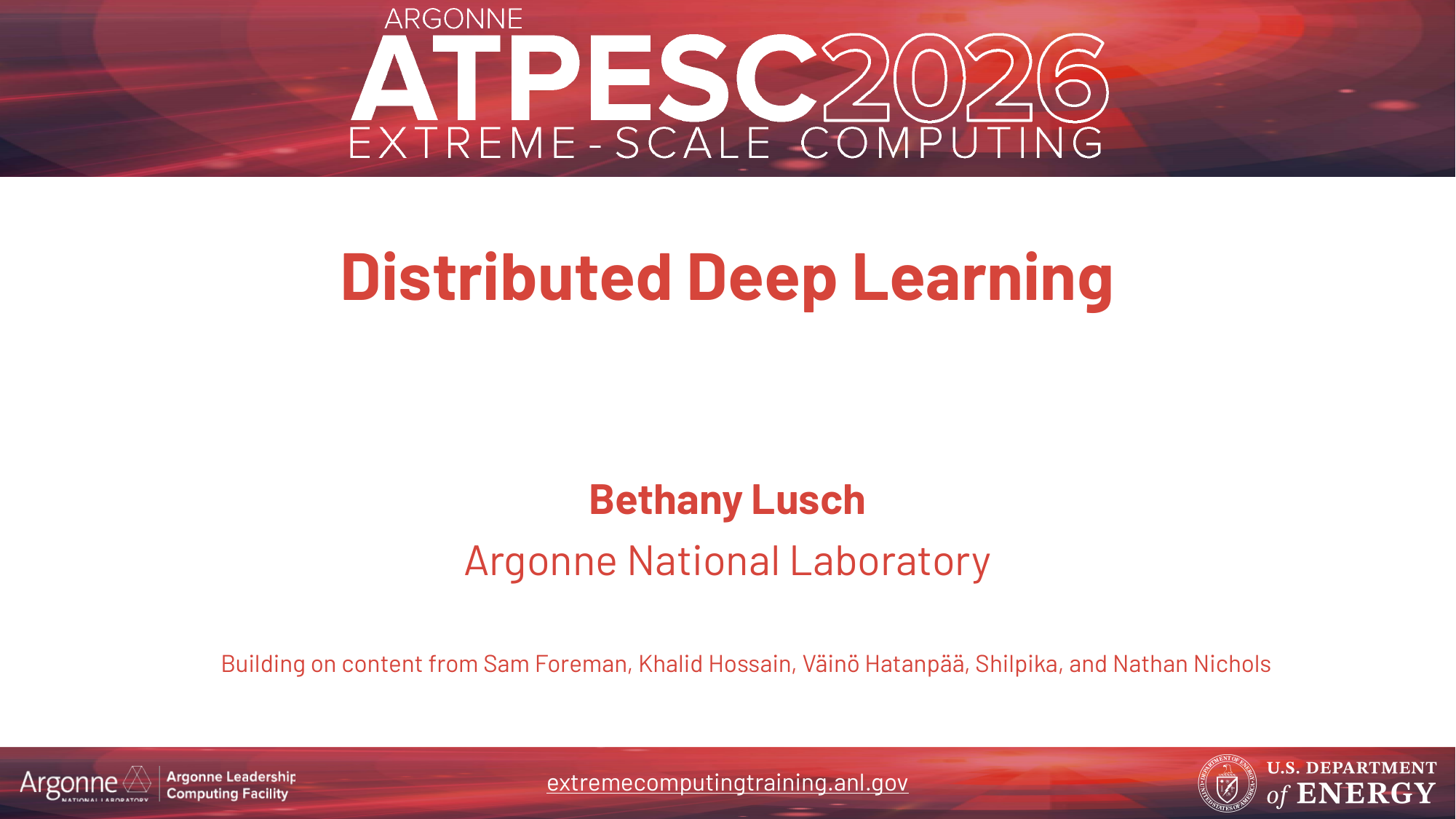

Distributed Deep Learning
Bethany Lusch
Argonne National Laboratory
Building on content from Sam Foreman, Khalid Hossain, Väinö Hatanpää, Shilpika, and Nathan Nichols